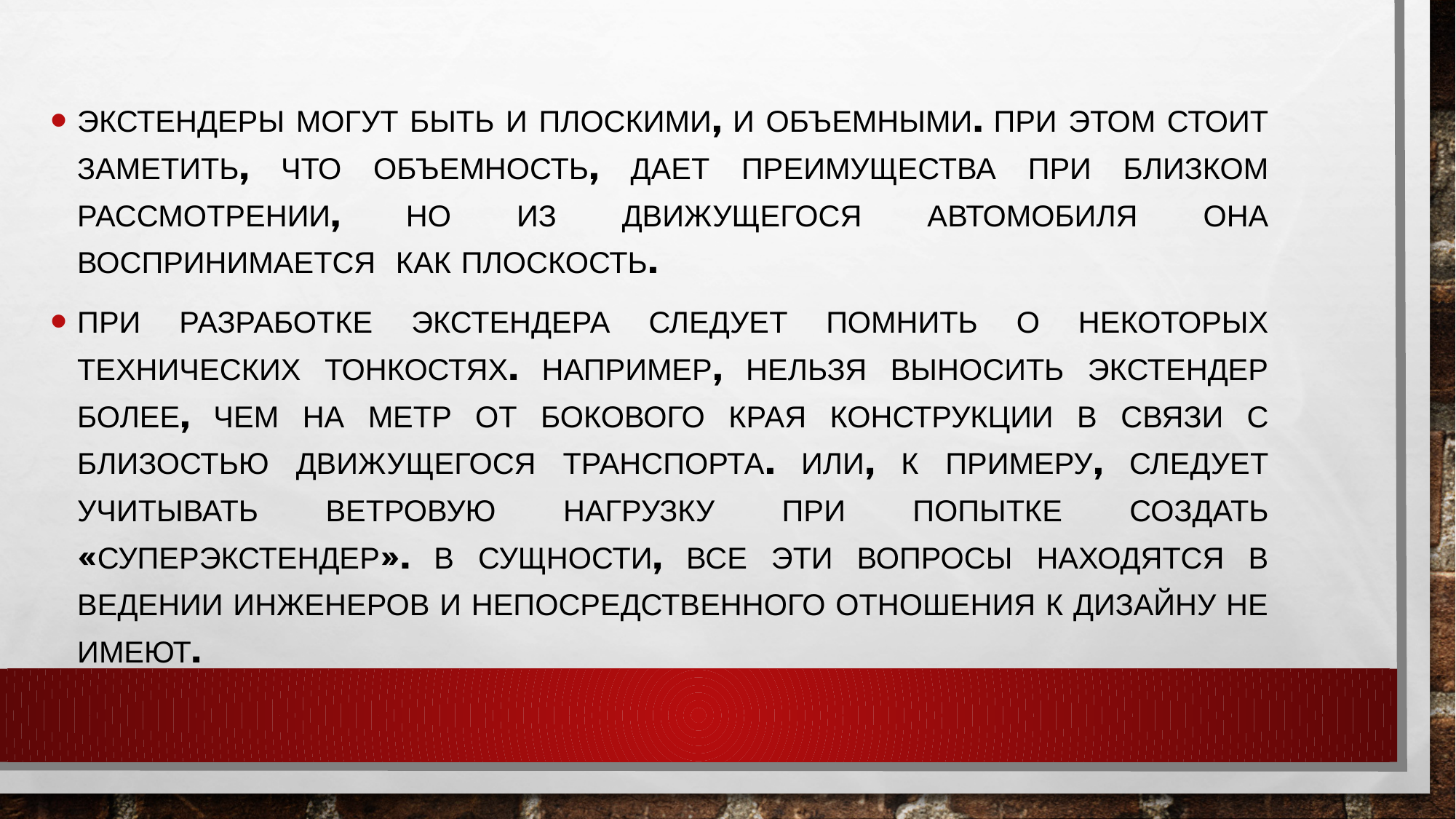

Экстендеры могут быть и плоскими, и объемными. При этом стоит заметить, что объемность, дает преимущества при близком рассмотрении, но Из движущегося автомобиля она воспринимается  как плоскость.
При разработке экстендера следует помнить о некоторых технических тонкостях. Например, нельзя выносить экстендер более, чем на метр от бокового края конструкции в связи с близостью движущегося транспорта. Или, к примеру, следует учитывать ветровую нагрузку при попытке создать «суперэкстендер». В сущности, все эти вопросы находятся в ведении инженеров и непосредственного отношения к дизайну не имеют.